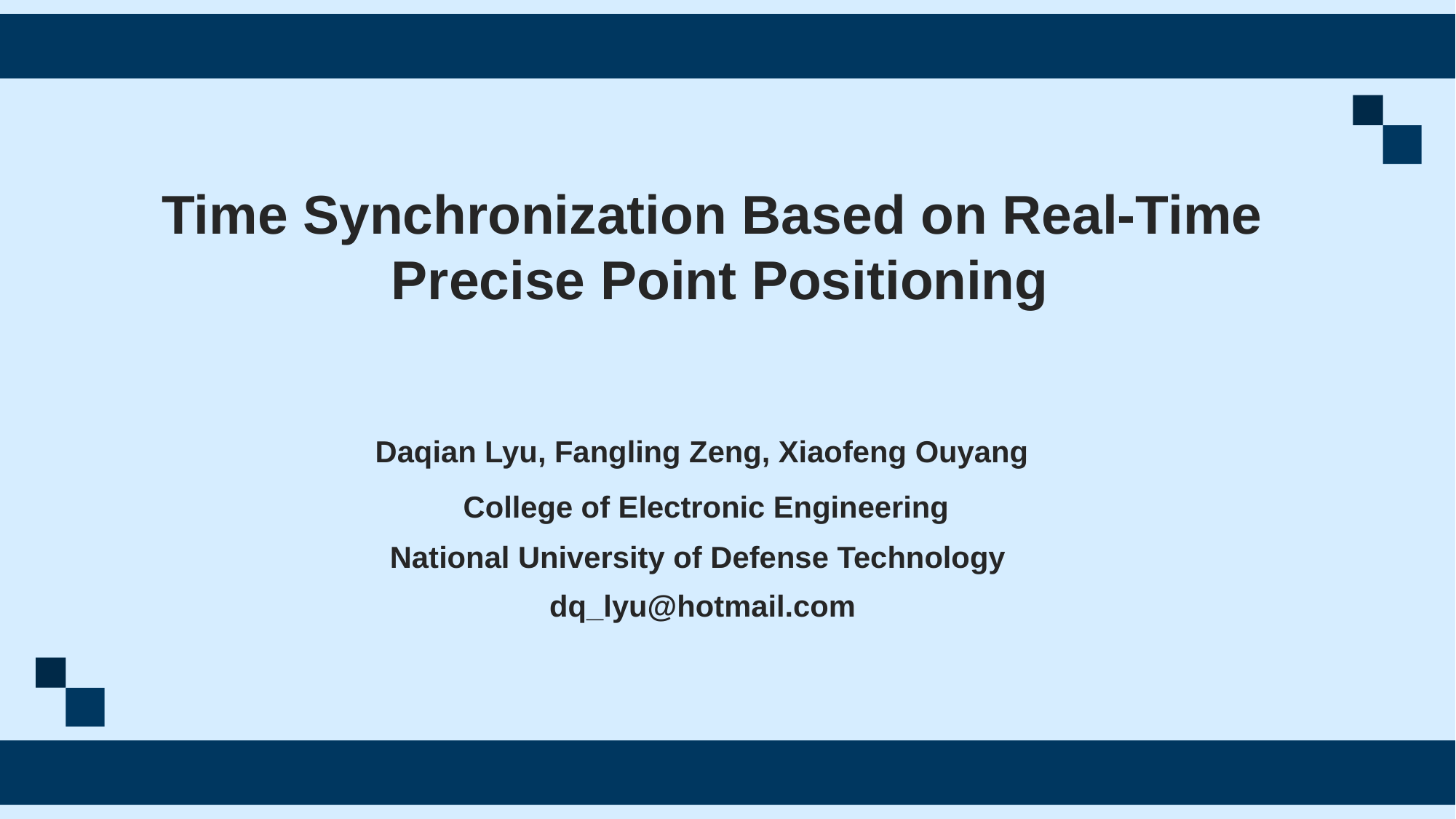

Time Synchronization Based on Real-Time
Precise Point Positioning
Daqian Lyu, Fangling Zeng, Xiaofeng Ouyang
College of Electronic Engineering
National University of Defense Technology
dq_lyu@hotmail.com